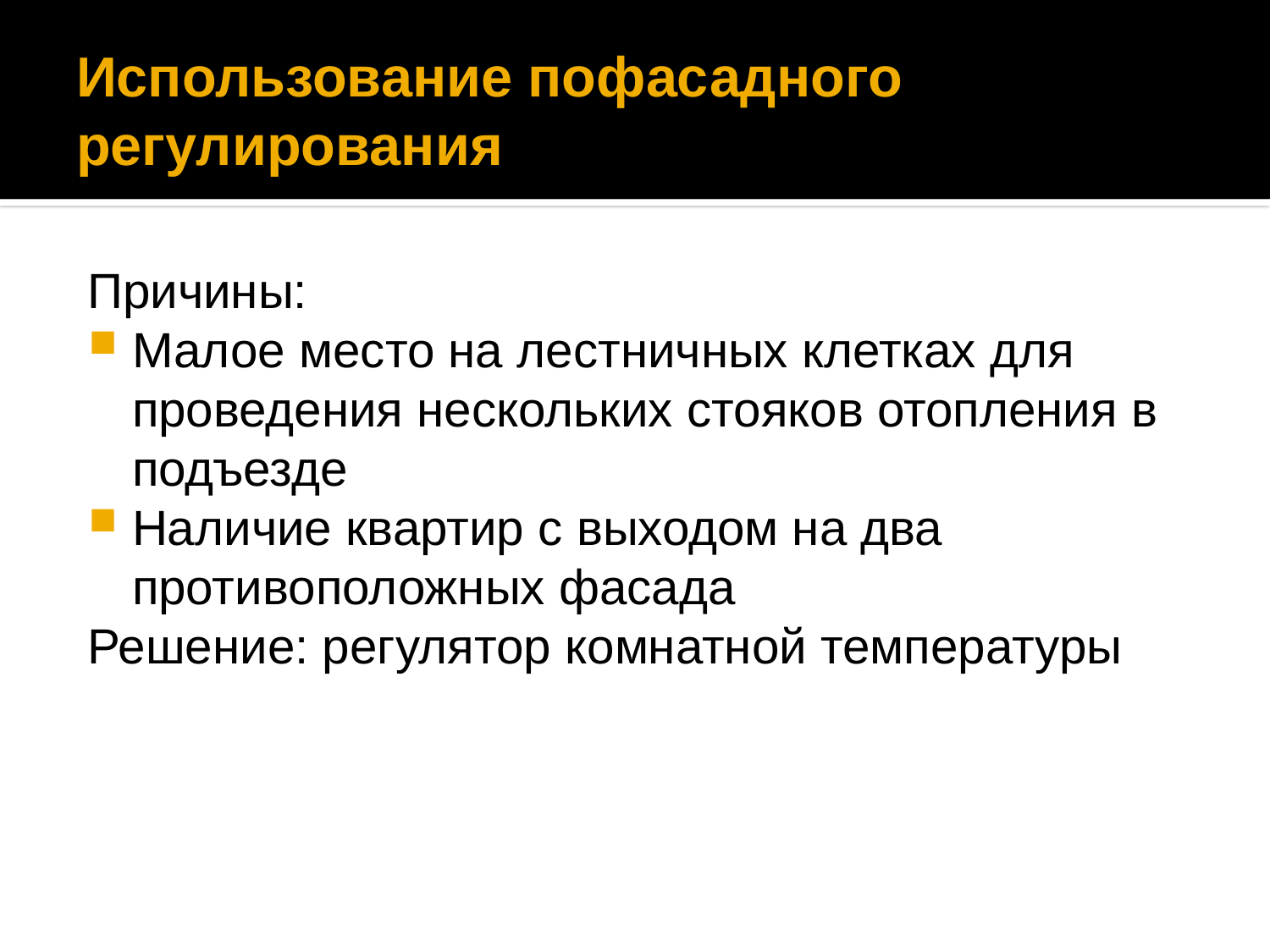

# Использование пофасадного регулирования
Причины:
Малое место на лестничных клетках для проведения нескольких стояков отопления в подъезде
Наличие квартир с выходом на два противоположных фасада
Решение: регулятор комнатной температуры